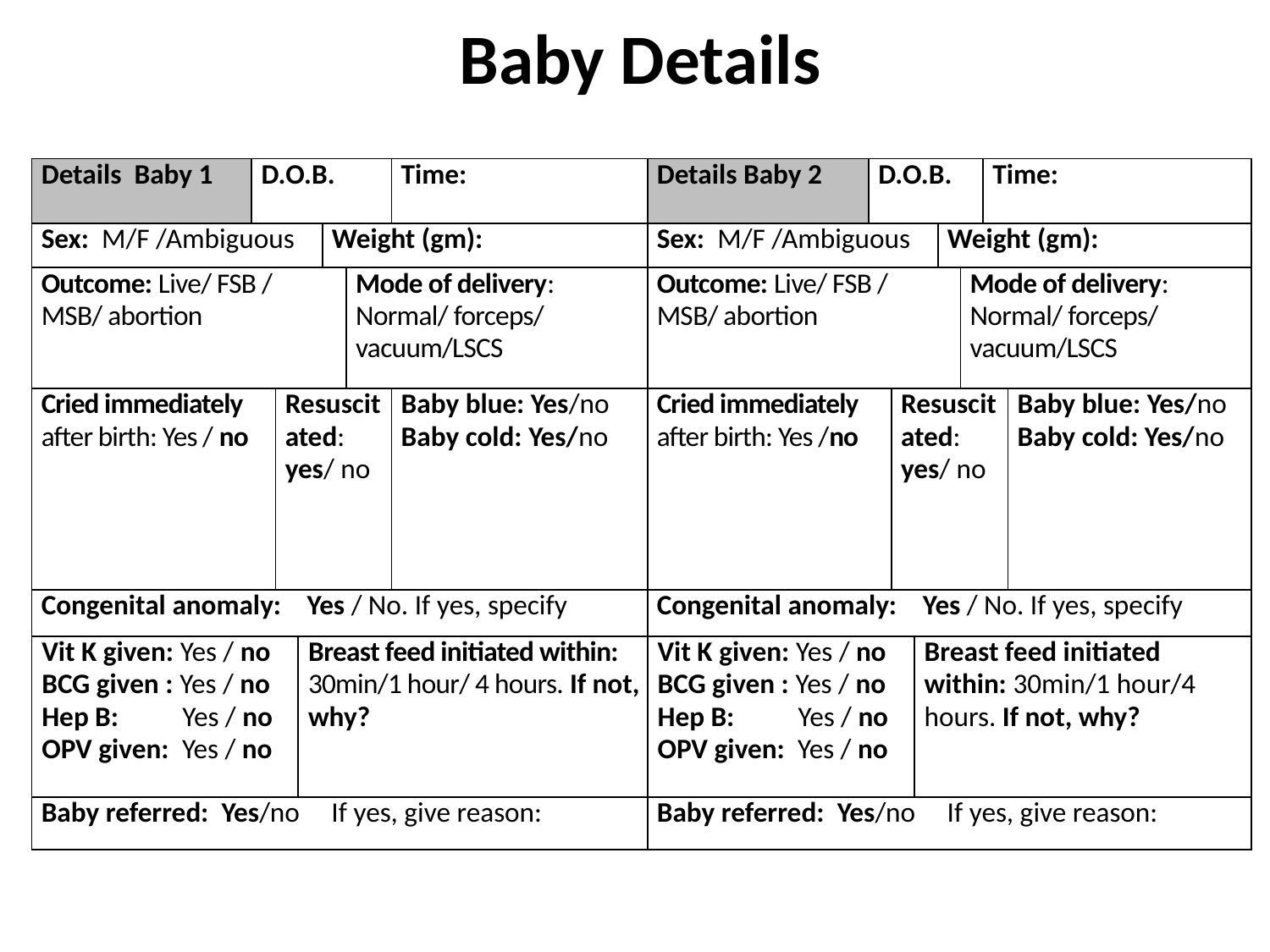

Baby Details
| Details Baby 1 | D.O.B. |  |  |  |  | Time: | Details Baby 2 | D.O.B. |  |  |  |  | Time: |  |
| --- | --- | --- | --- | --- | --- | --- | --- | --- | --- | --- | --- | --- | --- | --- |
| Sex: M/F /Ambiguous |  |  |  | Weight (gm): |  |  | Sex: M/F /Ambiguous |  |  |  | Weight (gm): |  |  |  |
| Outcome: Live/ FSB / MSB/ abortion |  |  |  |  | Mode of delivery: Normal/ forceps/ vacuum/LSCS |  | Outcome: Live/ FSB / MSB/ abortion |  |  |  |  | Mode of delivery: Normal/ forceps/ vacuum/LSCS |  |  |
| Cried immediately after birth: Yes / no |  | Resuscitated: yes/ no |  |  |  | Baby blue: Yes/no Baby cold: Yes/no | Cried immediately after birth: Yes /no |  | Resuscitated: yes/ no |  |  |  |  | Baby blue: Yes/no Baby cold: Yes/no |
| Congenital anomaly: Yes / No. If yes, specify |  |  |  |  |  |  | Congenital anomaly: Yes / No. If yes, specify |  |  |  |  |  |  |  |
| Vit K given: Yes / no BCG given : Yes / no Hep B: Yes / no OPV given: Yes / no |  |  | Breast feed initiated within: 30min/1 hour/ 4 hours. If not, why? |  |  |  | Vit K given: Yes / no BCG given : Yes / no Hep B: Yes / no OPV given: Yes / no |  |  | Breast feed initiated within: 30min/1 hour/4 hours. If not, why? |  |  |  |  |
| Baby referred: Yes/no If yes, give reason: |  |  |  |  |  |  | Baby referred: Yes/no If yes, give reason: |  |  |  |  |  |  |  |